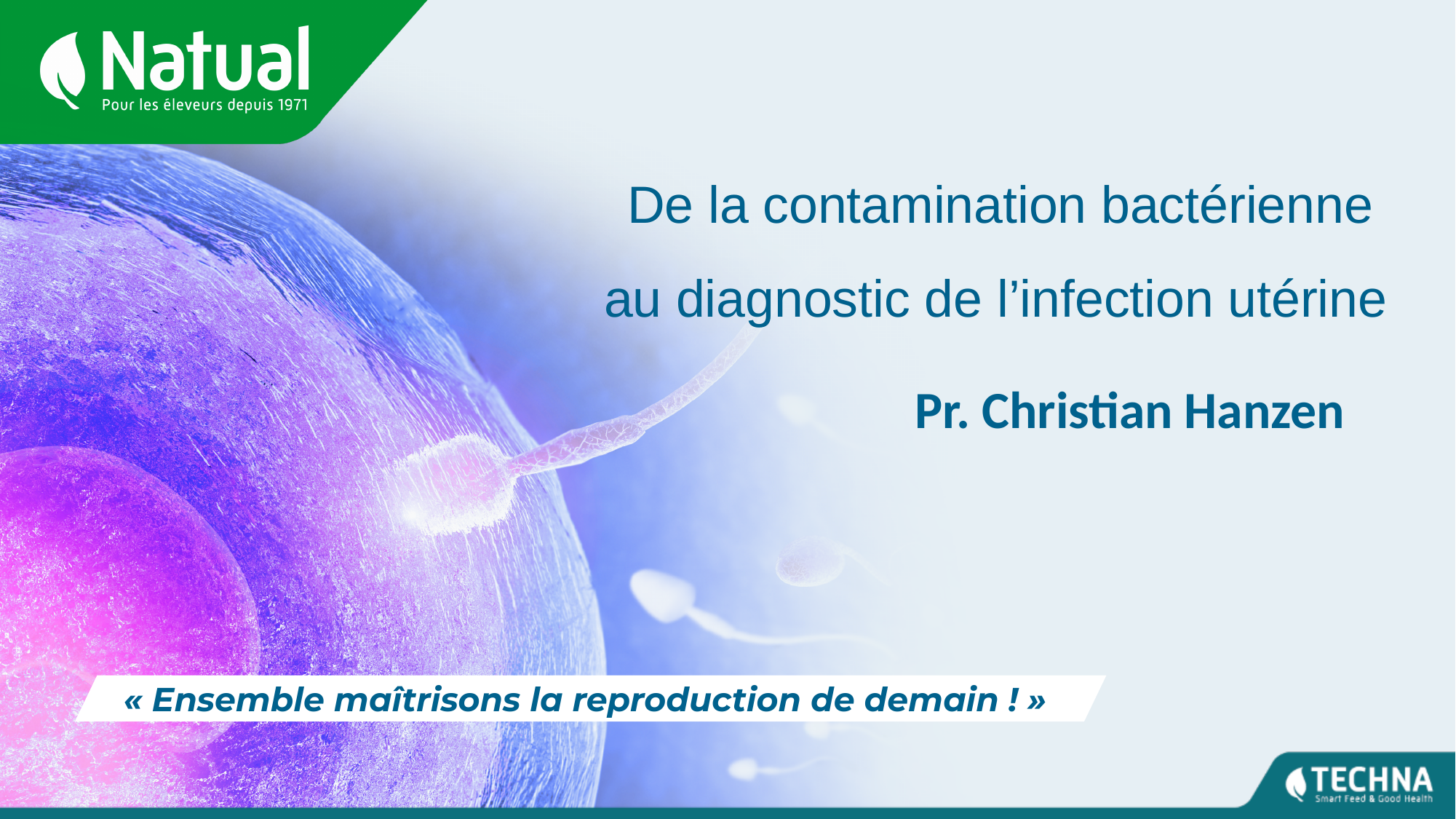

De la contamination bactérienne
au diagnostic de l’infection utérine

Pr. Christian Hanzen